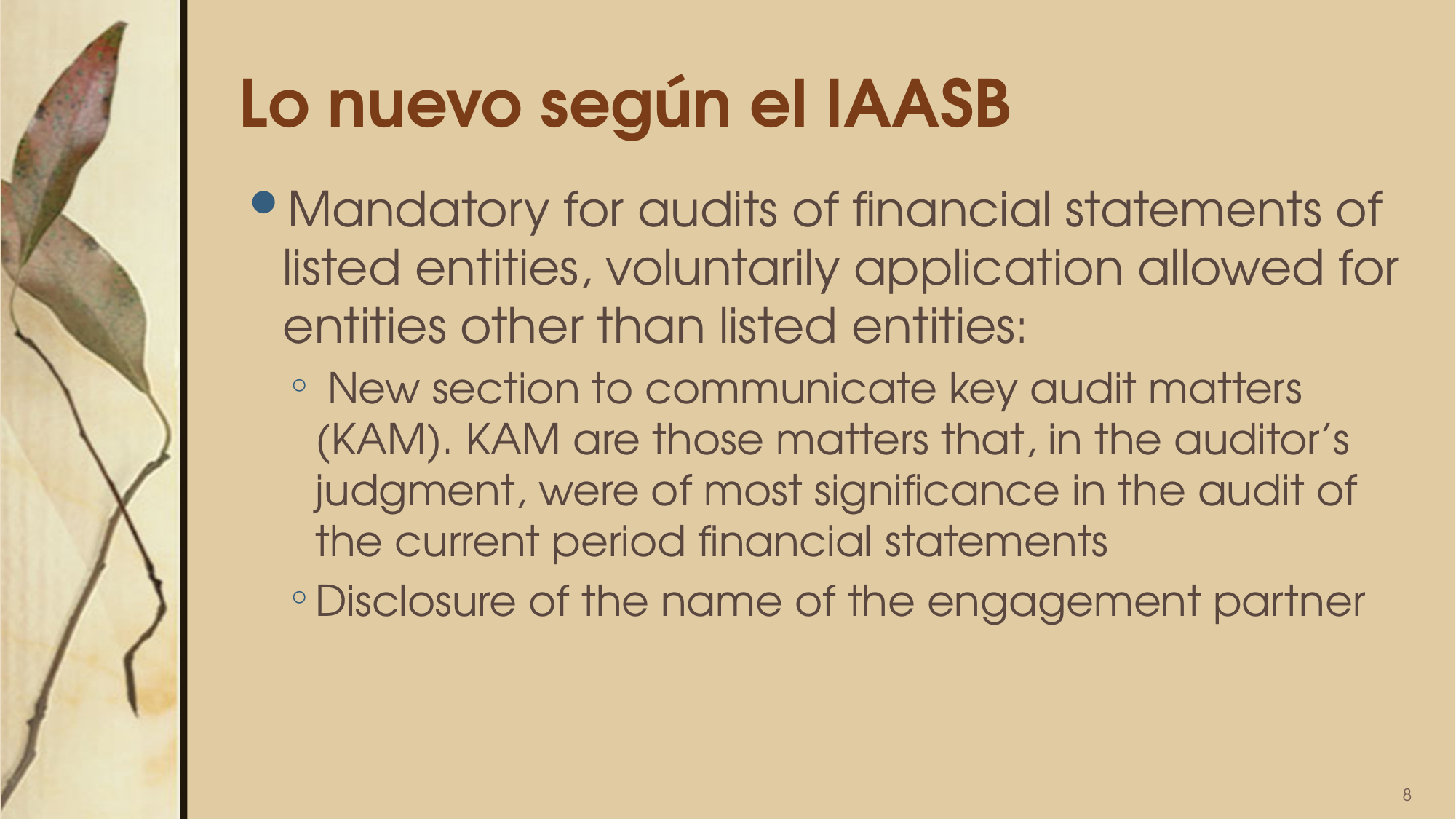

# Lo nuevo según el IAASB
Mandatory for audits of financial statements of listed entities, voluntarily application allowed for entities other than listed entities:
 New section to communicate key audit matters (KAM). KAM are those matters that, in the auditor’s judgment, were of most significance in the audit of the current period financial statements
Disclosure of the name of the engagement partner

8